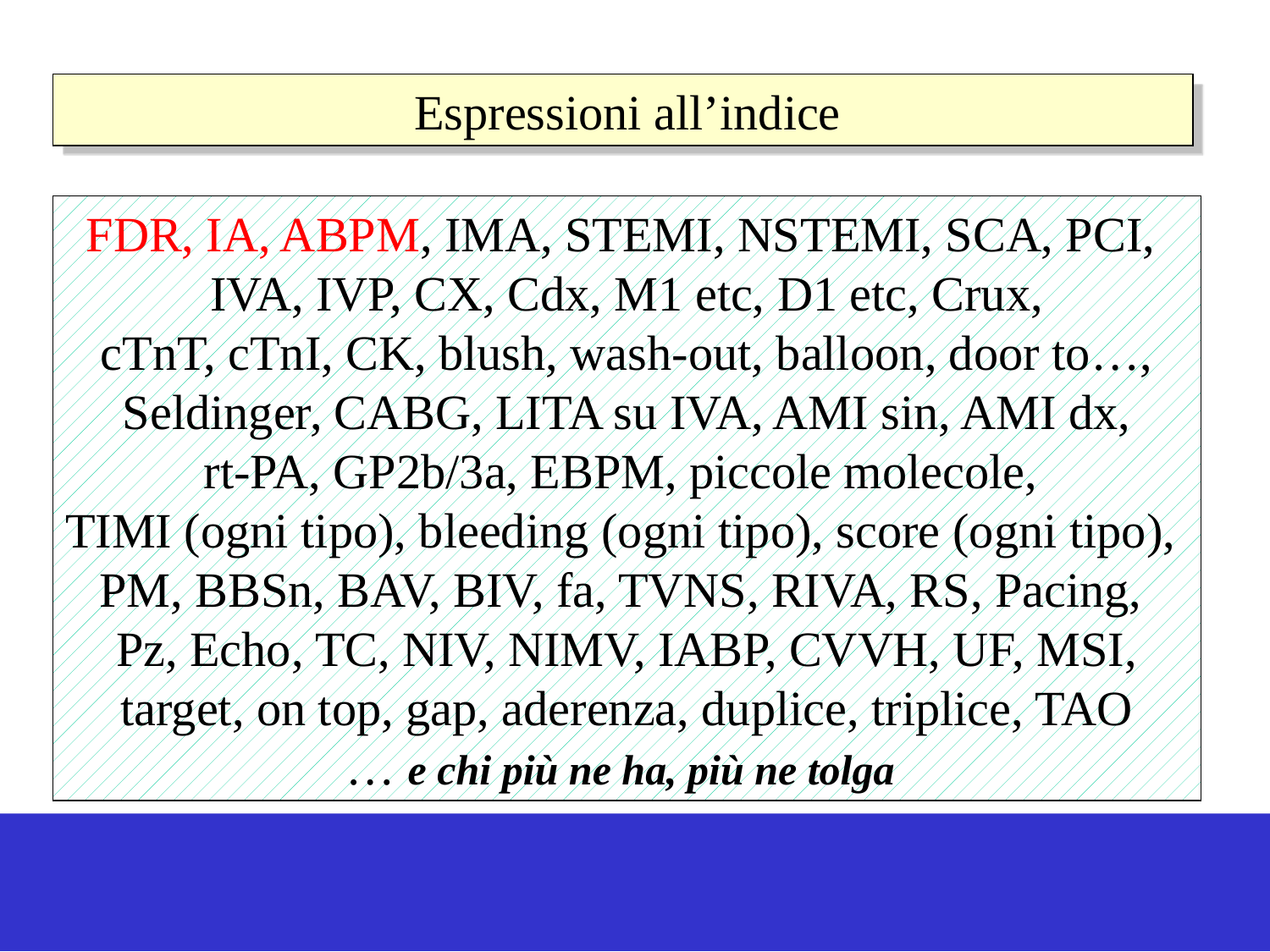

Espressioni all’indice
FDR, IA, ABPM, IMA, STEMI, NSTEMI, SCA, PCI,
IVA, IVP, CX, Cdx, M1 etc, D1 etc, Crux,
cTnT, cTnI, CK, blush, wash-out, balloon, door to…,
Seldinger, CABG, LITA su IVA, AMI sin, AMI dx,
rt-PA, GP2b/3a, EBPM, piccole molecole,
TIMI (ogni tipo), bleeding (ogni tipo), score (ogni tipo),
PM, BBSn, BAV, BIV, fa, TVNS, RIVA, RS, Pacing,
Pz, Echo, TC, NIV, NIMV, IABP, CVVH, UF, MSI,
target, on top, gap, aderenza, duplice, triplice, TAO
… e chi più ne ha, più ne tolga